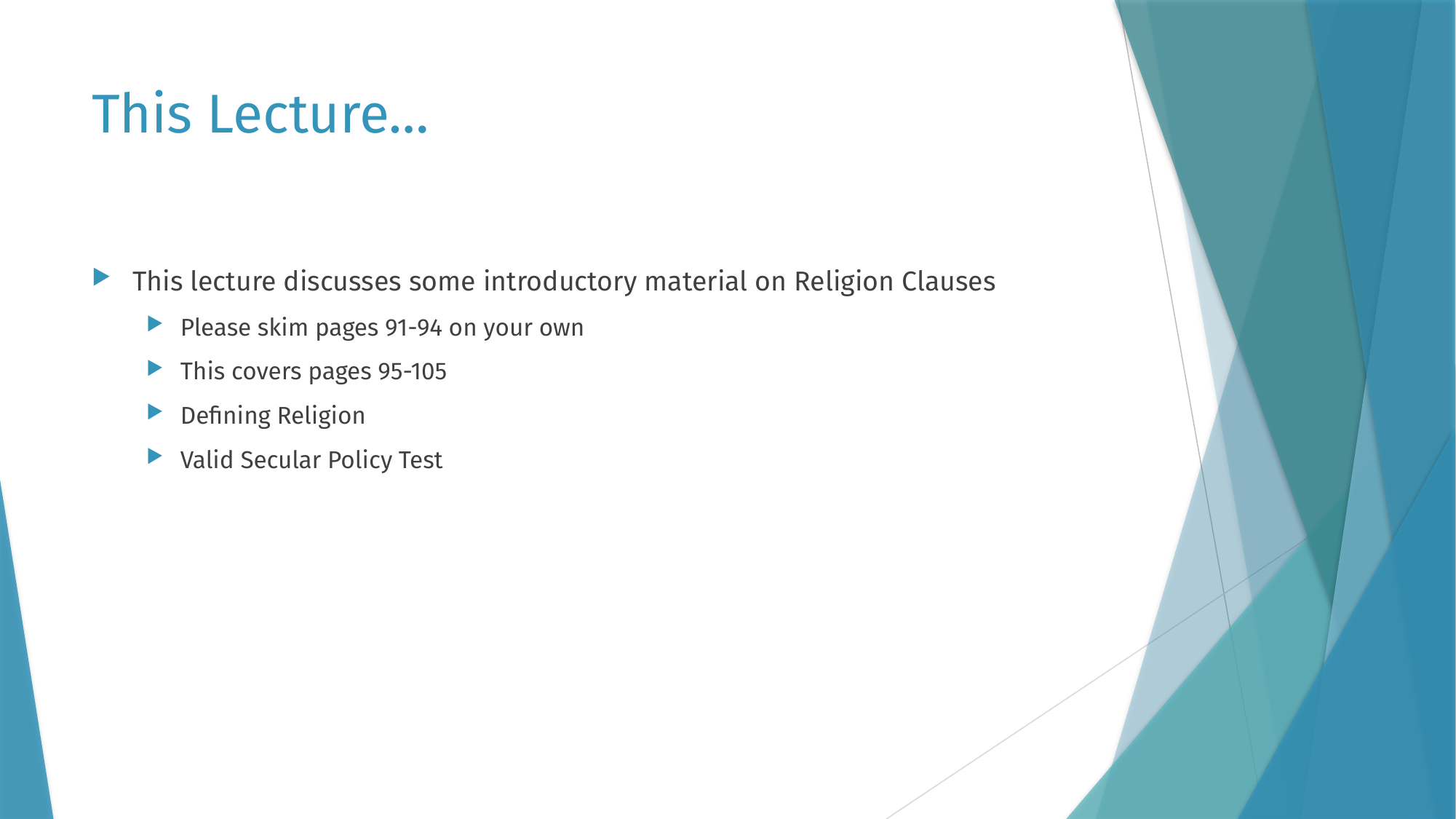

# This Lecture…
This lecture discusses some introductory material on Religion Clauses
Please skim pages 91-94 on your own
This covers pages 95-105
Defining Religion
Valid Secular Policy Test